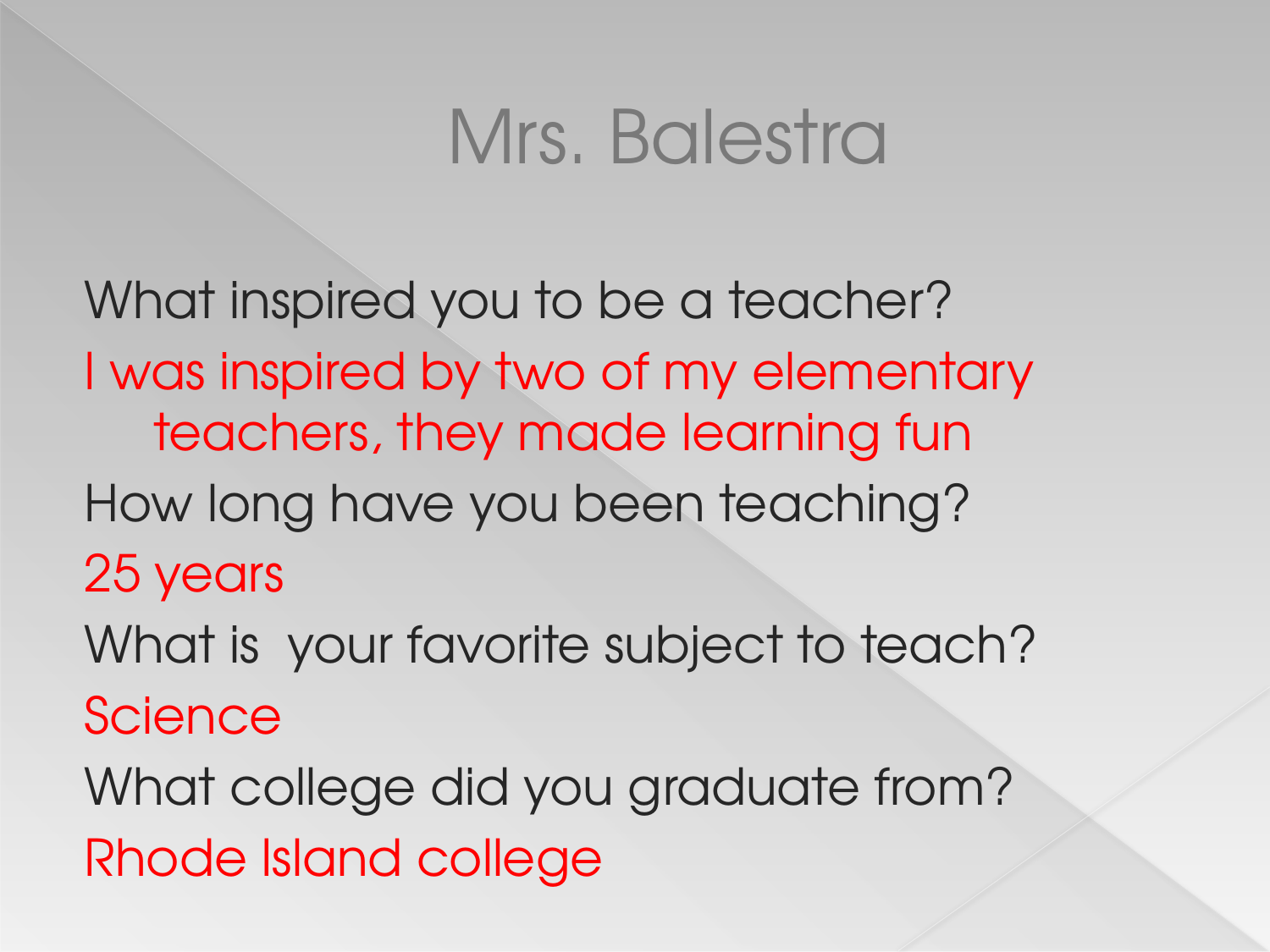

# Mrs. Balestra
What inspired you to be a teacher?
I was inspired by two of my elementary teachers, they made learning fun
How long have you been teaching?
25 years
What is  your favorite subject to teach?
Science
What college did you graduate from?
Rhode Island college